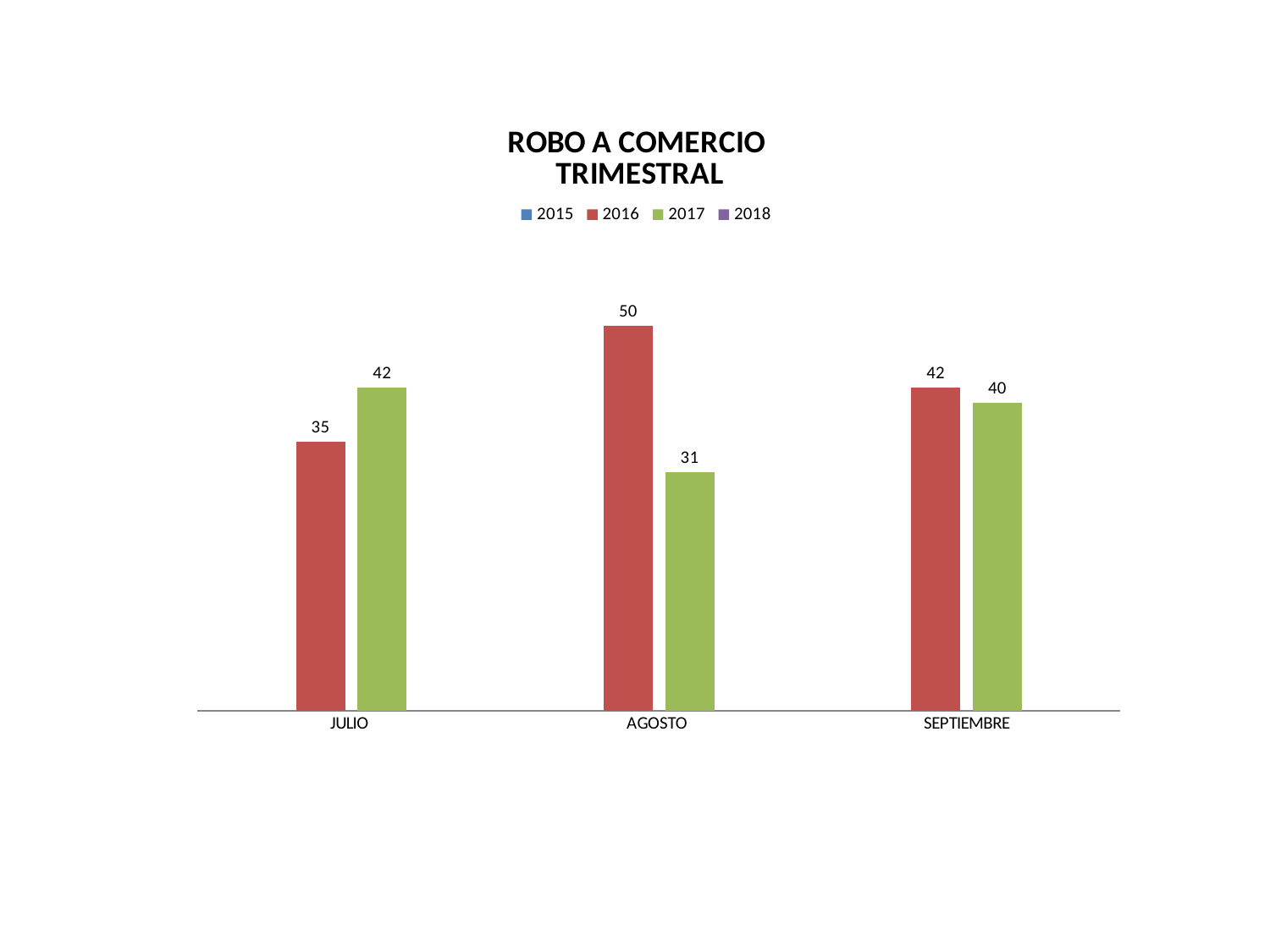

### Chart: ROBO A COMERCIO
TRIMESTRAL

| Category | 2015 | 2016 | 2017 | 2018 |
|---|---|---|---|---|
| JULIO  | None | 35.0 | 42.0 | None |
| AGOSTO  | None | 50.0 | 31.0 | None |
| SEPTIEMBRE | None | 42.0 | 40.0 | None |